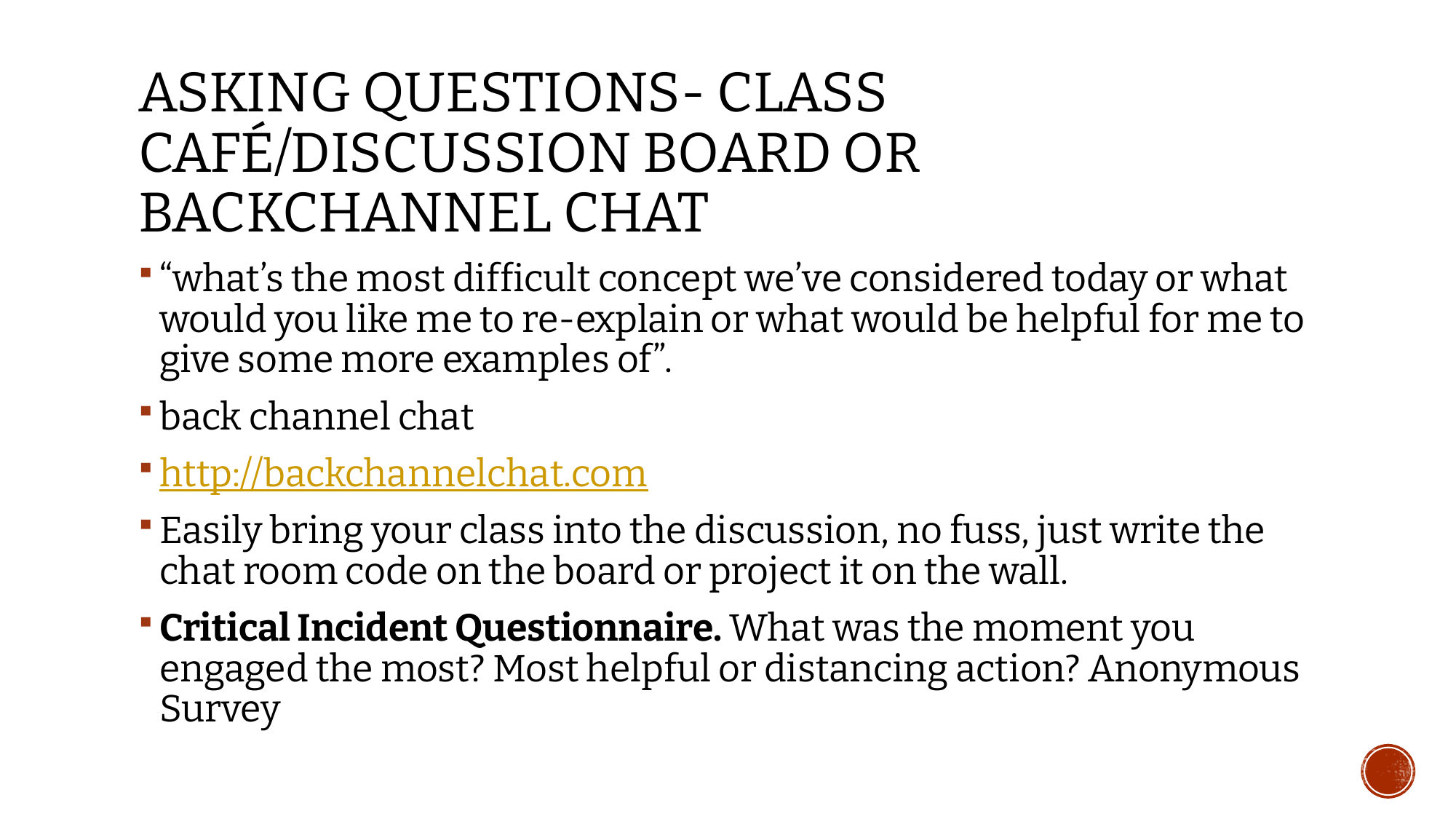

# Asking questions- CLASS Café/discussion board or Backchannel chat
“what’s the most difficult concept we’ve considered today or what would you like me to re-explain or what would be helpful for me to give some more examples of”.
back channel chat
http://backchannelchat.com
Easily bring your class into the discussion, no fuss, just write the chat room code on the board or project it on the wall.
Critical Incident Questionnaire. What was the moment you engaged the most? Most helpful or distancing action? Anonymous Survey